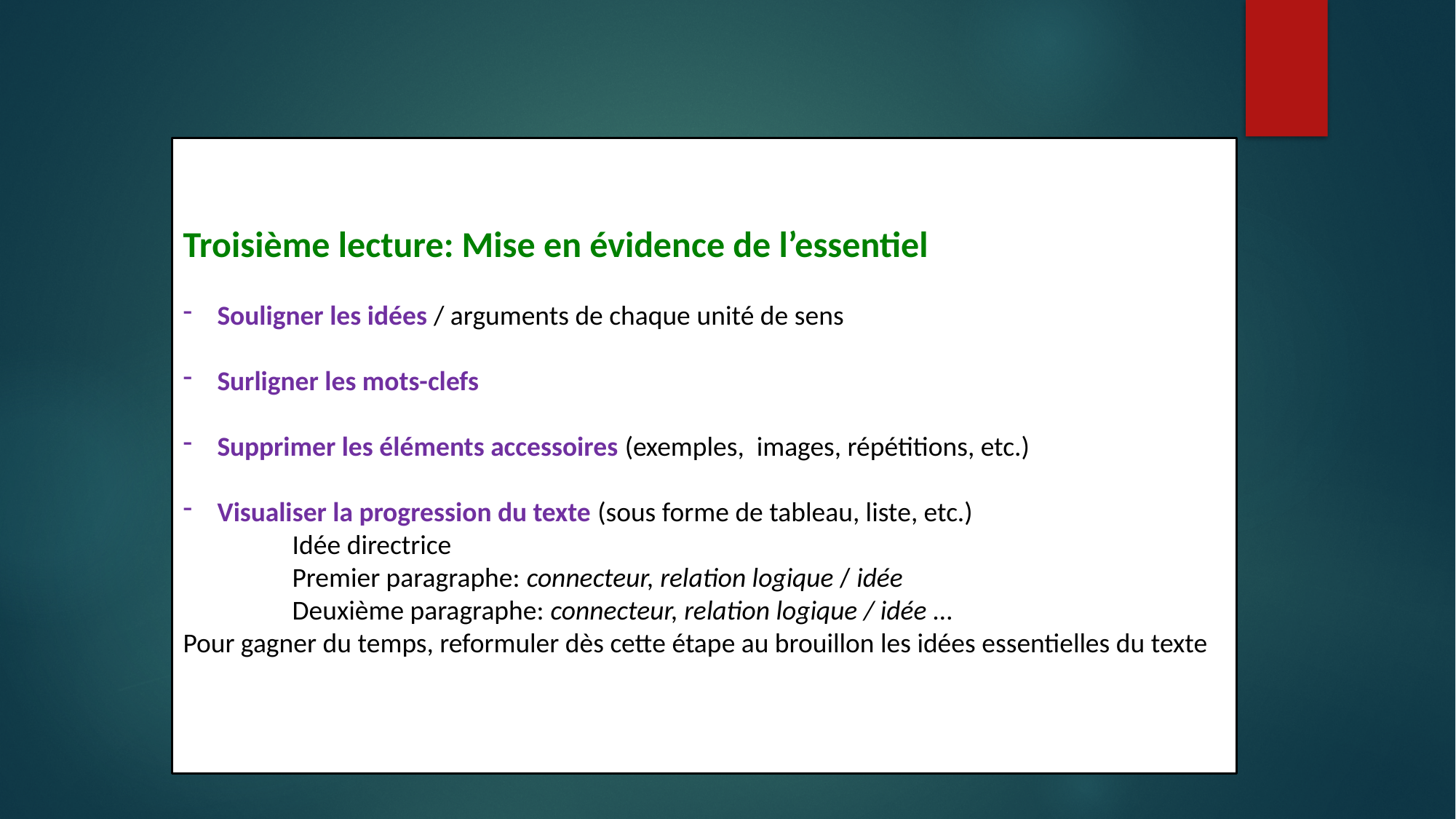

Troisième lecture: Mise en évidence de l’essentiel

Souligner les idées / arguments de chaque unité de sens

Surligner les mots-clefs

Supprimer les éléments accessoires (exemples,  images, répétitions, etc.)

Visualiser la progression du texte (sous forme de tableau, liste, etc.)
	Idée directrice
	Premier paragraphe: connecteur, relation logique / idée
	Deuxième paragraphe: connecteur, relation logique / idée …
Pour gagner du temps, reformuler dès cette étape au brouillon les idées essentielles du texte